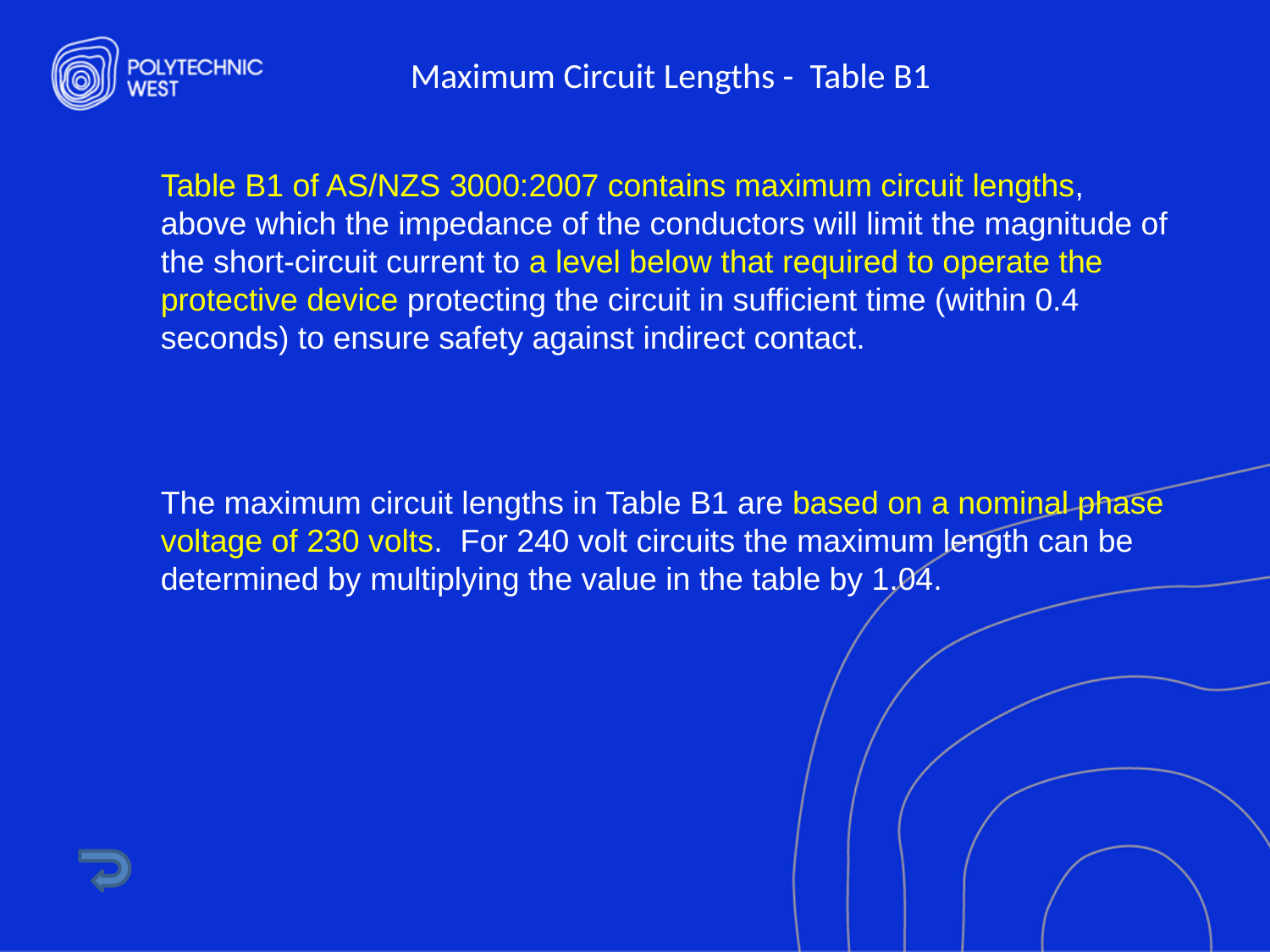

# Maximum Circuit Lengths -  Table B1
Table B1 of AS/NZS 3000:2007 contains maximum circuit lengths, above which the impedance of the conductors will limit the magnitude of the short-circuit current to a level below that required to operate the protective device protecting the circuit in sufficient time (within 0.4 seconds) to ensure safety against indirect contact.
The maximum circuit lengths in Table B1 are based on a nominal phase voltage of 230 volts.  For 240 volt circuits the maximum length can be determined by multiplying the value in the table by 1.04.